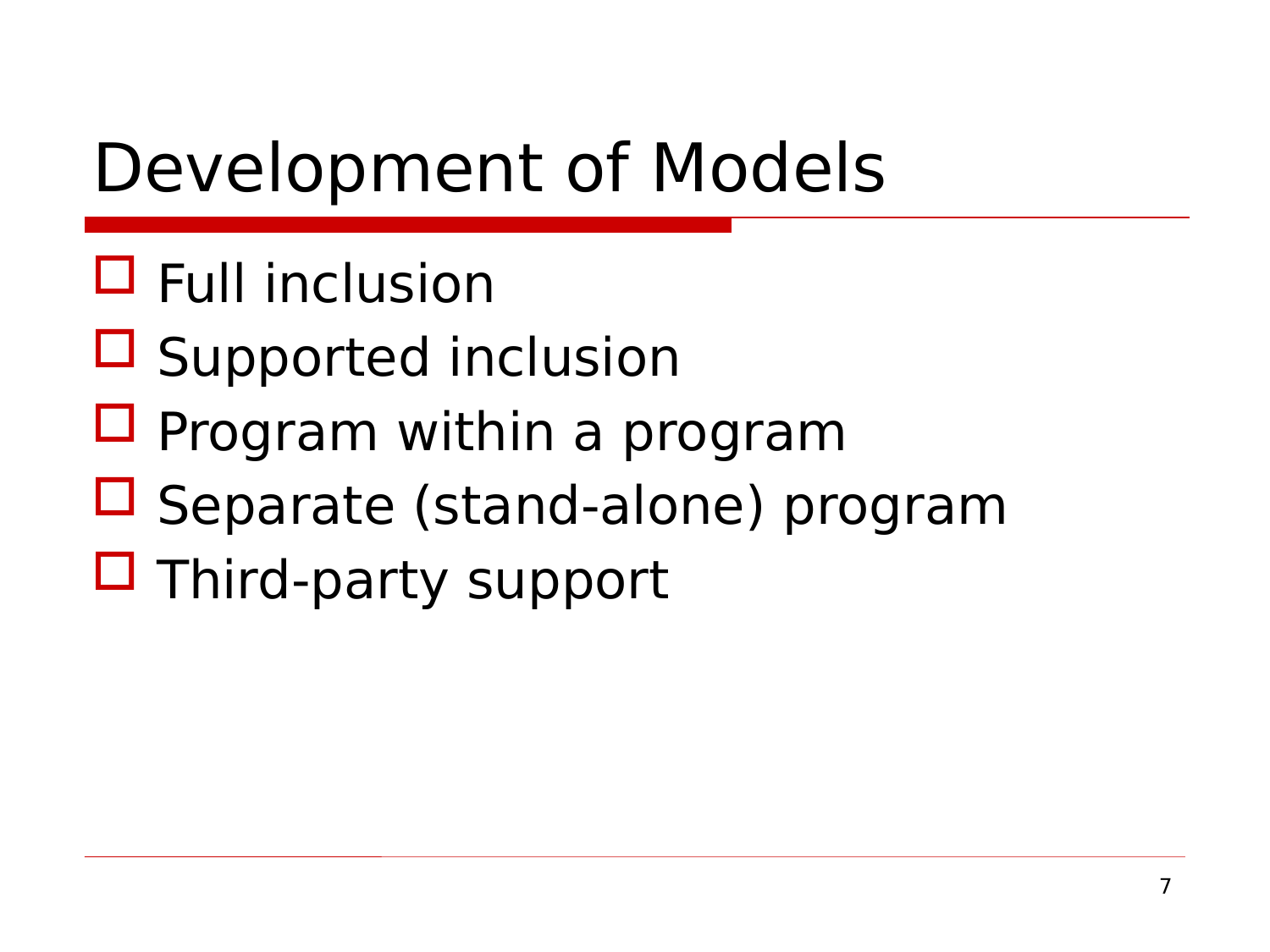

# Development of Models
Full inclusion
Supported inclusion
Program within a program
Separate (stand-alone) program
Third-party support
7